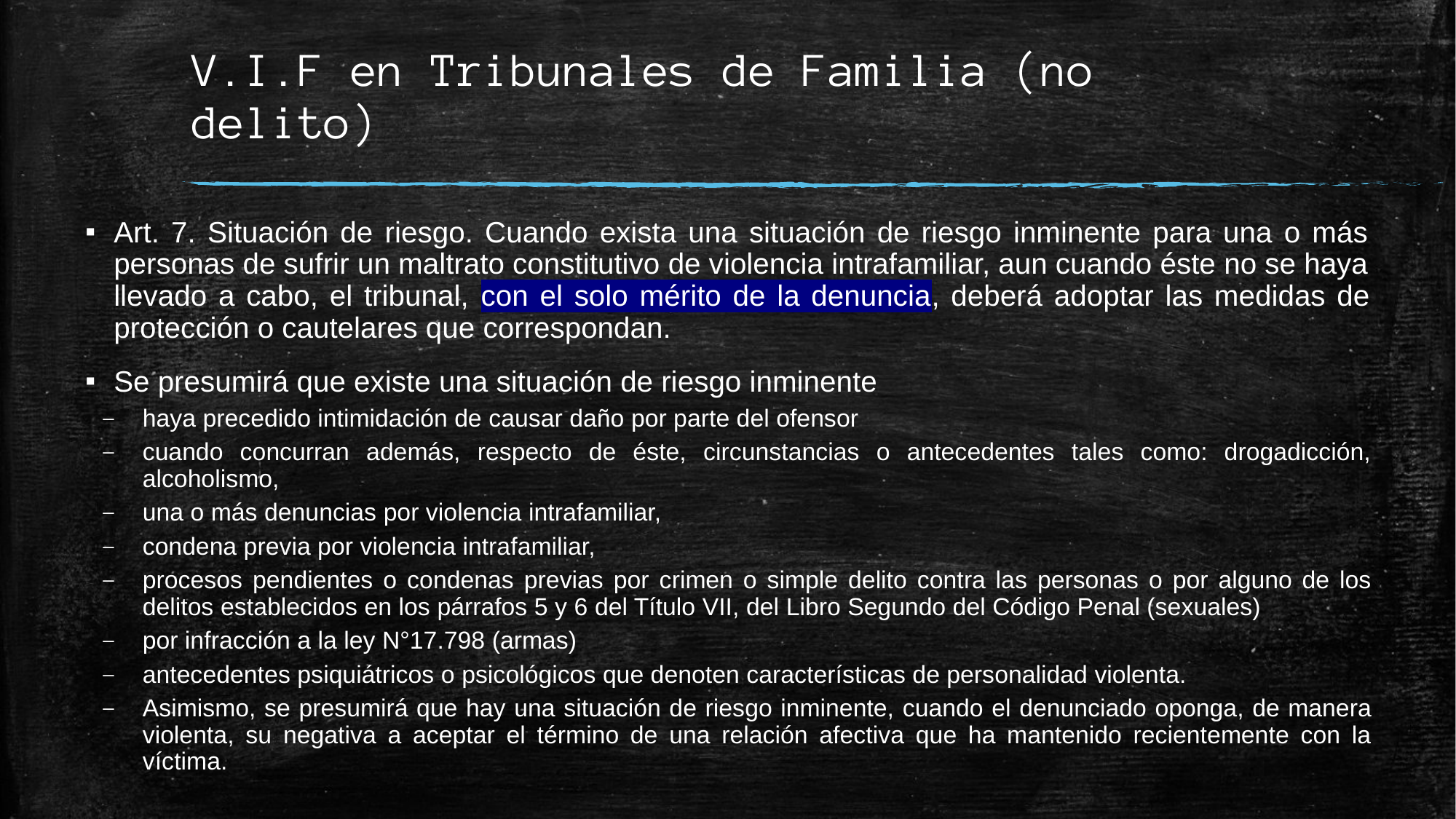

# V.I.F en Tribunales de Familia (no delito)
Art. 7. Situación de riesgo. Cuando exista una situación de riesgo inminente para una o más personas de sufrir un maltrato constitutivo de violencia intrafamiliar, aun cuando éste no se haya llevado a cabo, el tribunal, con el solo mérito de la denuncia, deberá adoptar las medidas de protección o cautelares que correspondan.
Se presumirá que existe una situación de riesgo inminente
haya precedido intimidación de causar daño por parte del ofensor
cuando concurran además, respecto de éste, circunstancias o antecedentes tales como: drogadicción, alcoholismo,
una o más denuncias por violencia intrafamiliar,
condena previa por violencia intrafamiliar,
procesos pendientes o condenas previas por crimen o simple delito contra las personas o por alguno de los delitos establecidos en los párrafos 5 y 6 del Título VII, del Libro Segundo del Código Penal (sexuales)
por infracción a la ley N°17.798 (armas)
antecedentes psiquiátricos o psicológicos que denoten características de personalidad violenta.
Asimismo, se presumirá que hay una situación de riesgo inminente, cuando el denunciado oponga, de manera violenta, su negativa a aceptar el término de una relación afectiva que ha mantenido recientemente con la víctima.